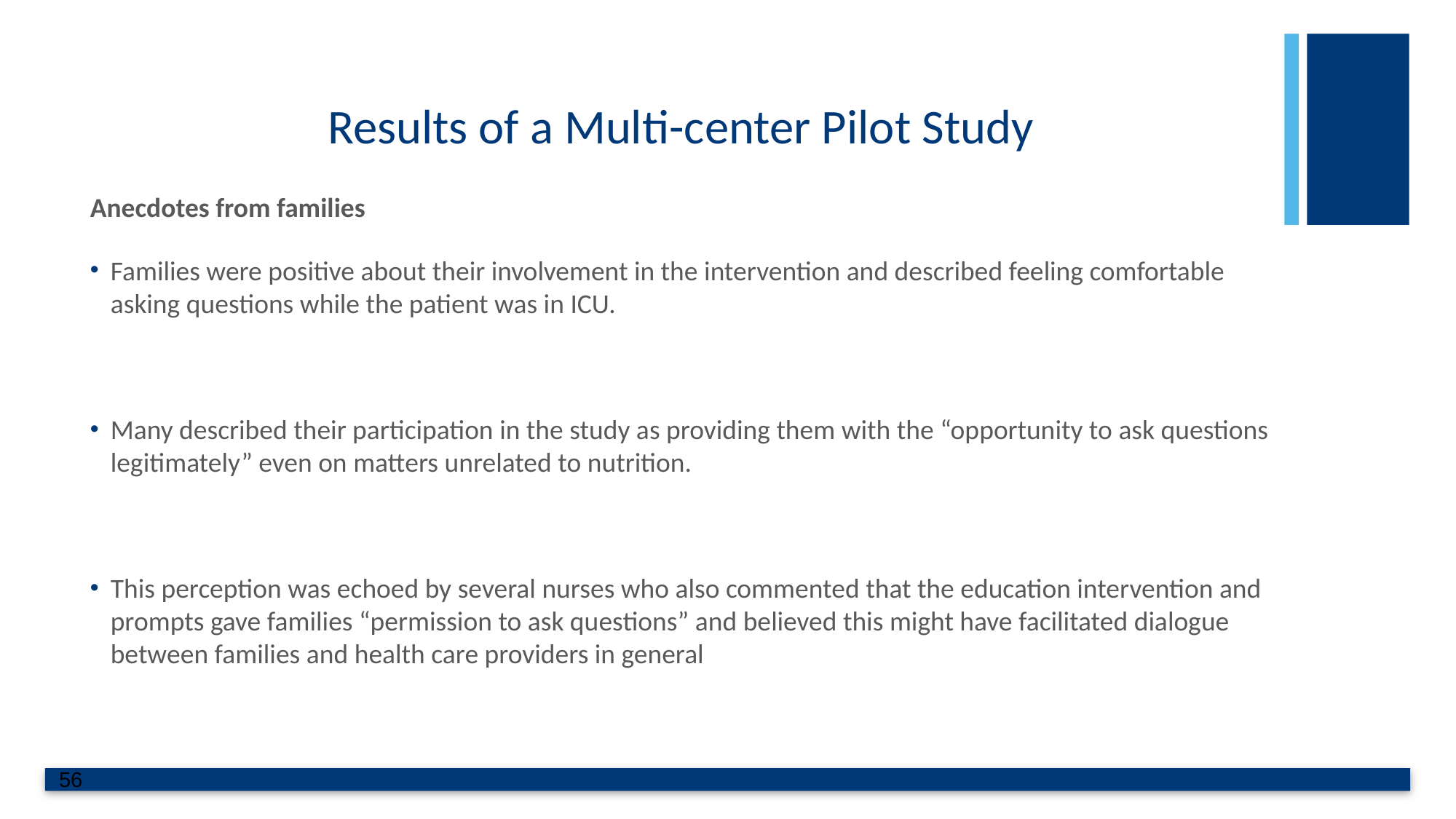

# Results of a Multi-center Pilot Study
Anecdotes from families
Families were positive about their involvement in the intervention and described feeling comfortable asking questions while the patient was in ICU.

Many described their participation in the study as providing them with the “opportunity to ask questions legitimately” even on matters unrelated to nutrition.

This perception was echoed by several nurses who also commented that the education intervention and prompts gave families “permission to ask questions” and believed this might have facilitated dialogue between families and health care providers in general
56